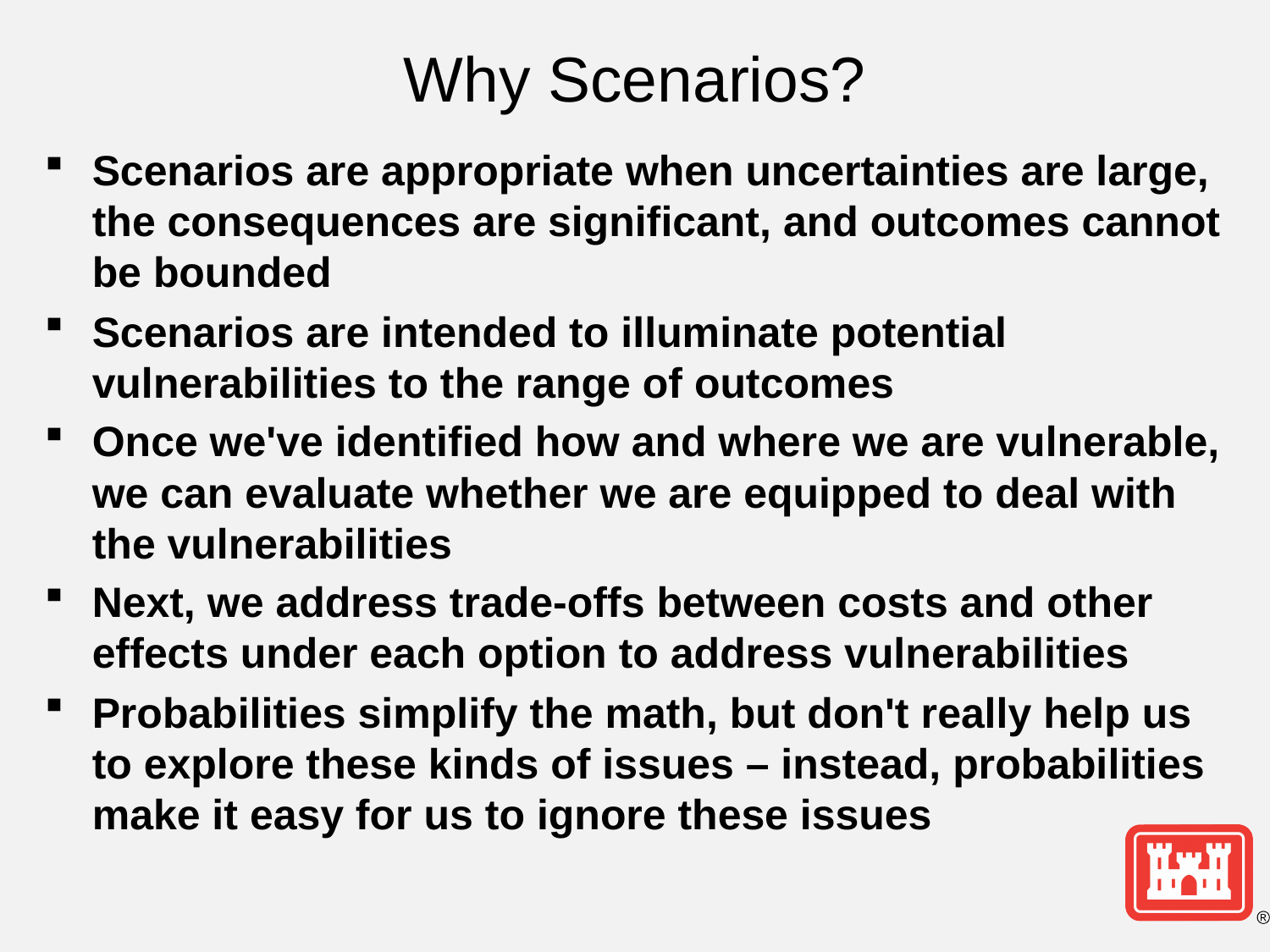

# Why Scenarios?
Scenarios are appropriate when uncertainties are large, the consequences are significant, and outcomes cannot be bounded
Scenarios are intended to illuminate potential vulnerabilities to the range of outcomes
Once we've identified how and where we are vulnerable, we can evaluate whether we are equipped to deal with the vulnerabilities
Next, we address trade-offs between costs and other effects under each option to address vulnerabilities
Probabilities simplify the math, but don't really help us to explore these kinds of issues – instead, probabilities make it easy for us to ignore these issues